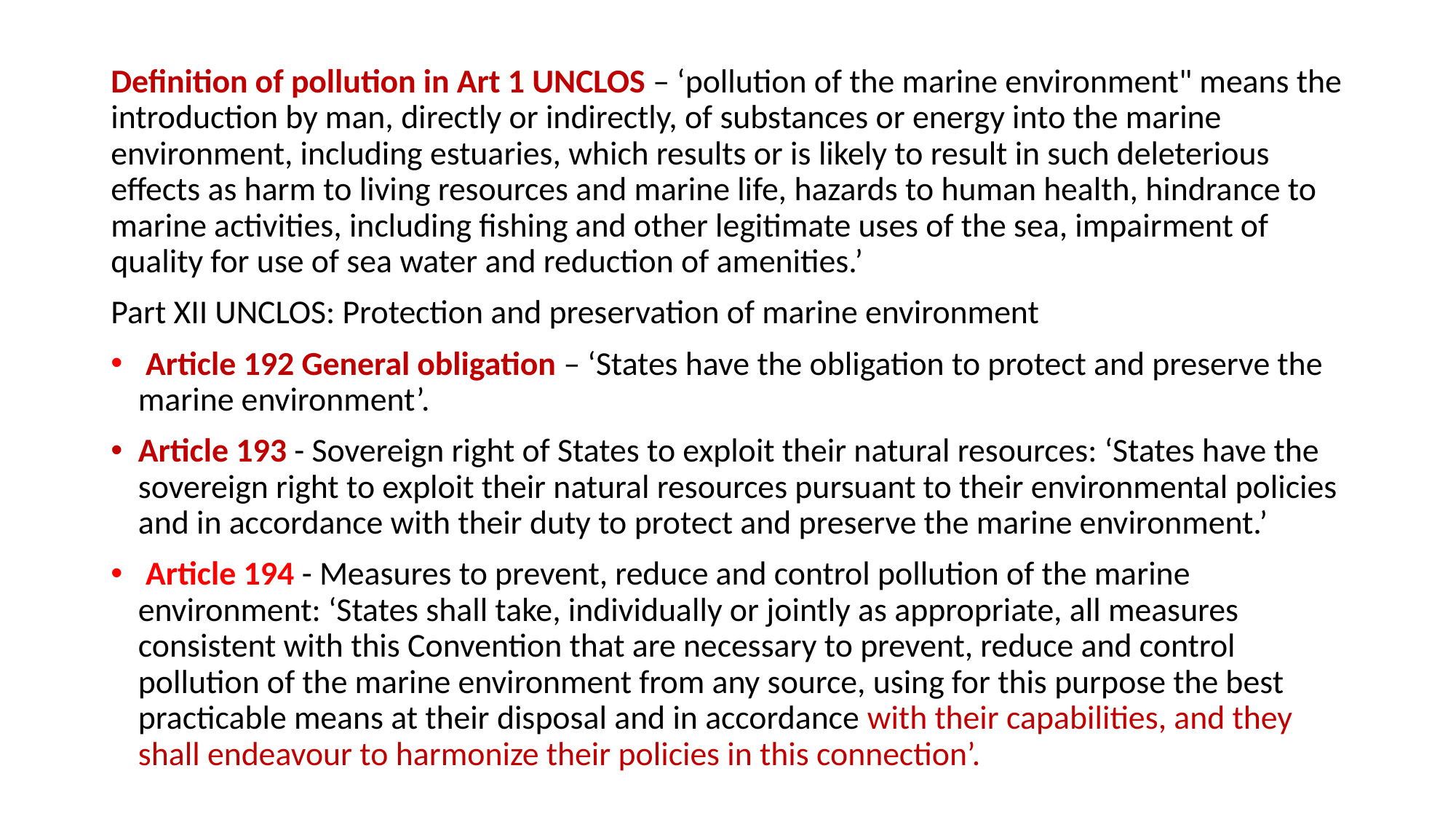

Definition of pollution in Art 1 UNCLOS – ‘pollution of the marine environment" means the introduction by man, directly or indirectly, of substances or energy into the marine environment, including estuaries, which results or is likely to result in such deleterious effects as harm to living resources and marine life, hazards to human health, hindrance to marine activities, including fishing and other legitimate uses of the sea, impairment of quality for use of sea water and reduction of amenities.’
Part XII UNCLOS: Protection and preservation of marine environment
 Article 192 General obligation – ‘States have the obligation to protect and preserve the marine environment’.
Article 193 - Sovereign right of States to exploit their natural resources: ‘States have the sovereign right to exploit their natural resources pursuant to their environmental policies and in accordance with their duty to protect and preserve the marine environment.’
 Article 194 - Measures to prevent, reduce and control pollution of the marine environment: ‘States shall take, individually or jointly as appropriate, all measures consistent with this Convention that are necessary to prevent, reduce and control pollution of the marine environment from any source, using for this purpose the best practicable means at their disposal and in accordance with their capabilities, and they shall endeavour to harmonize their policies in this connection’.